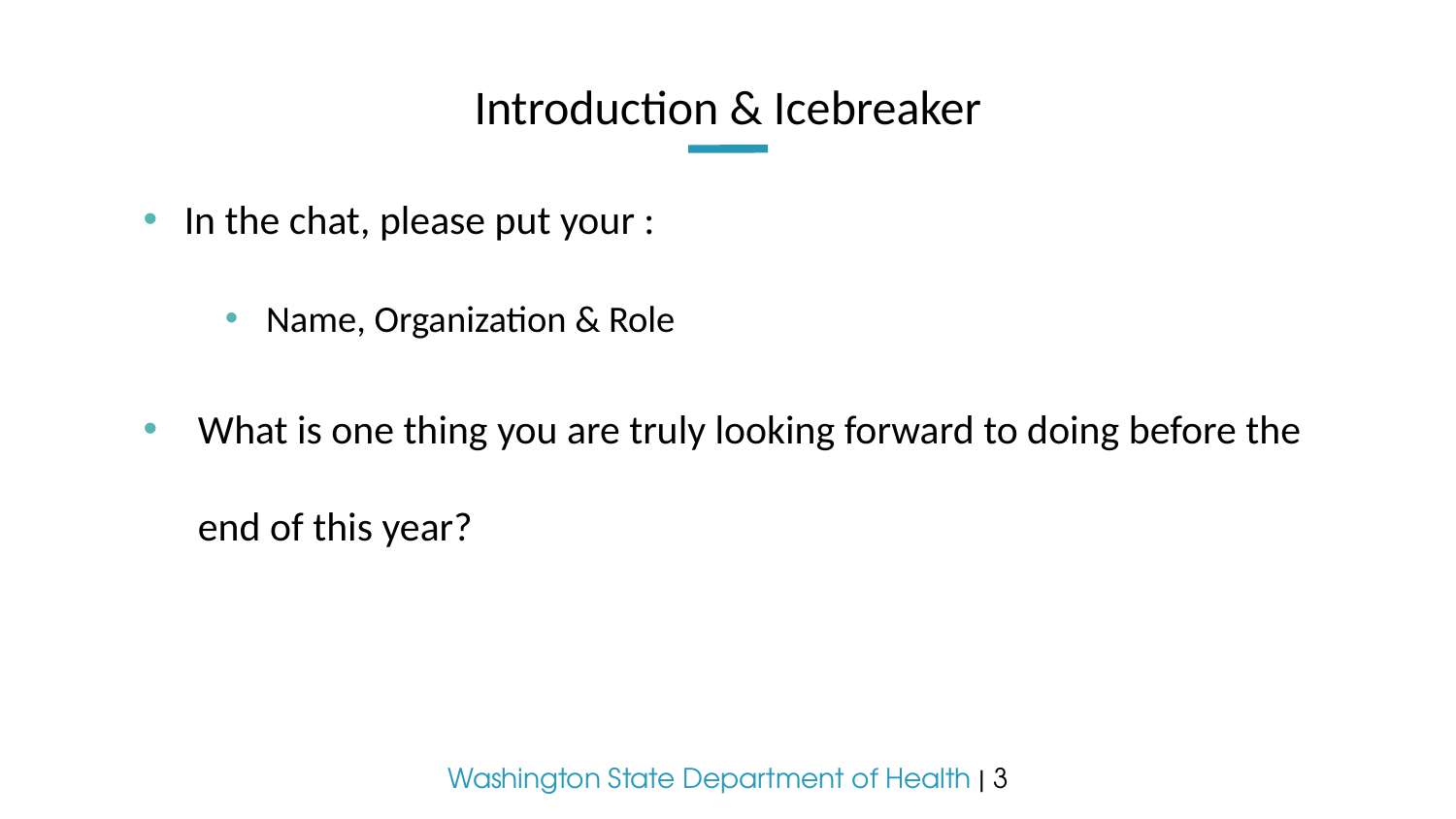

# Introduction & Icebreaker
In the chat, please put your :
Name, Organization & Role
What is one thing you are truly looking forward to doing before the end of this year?